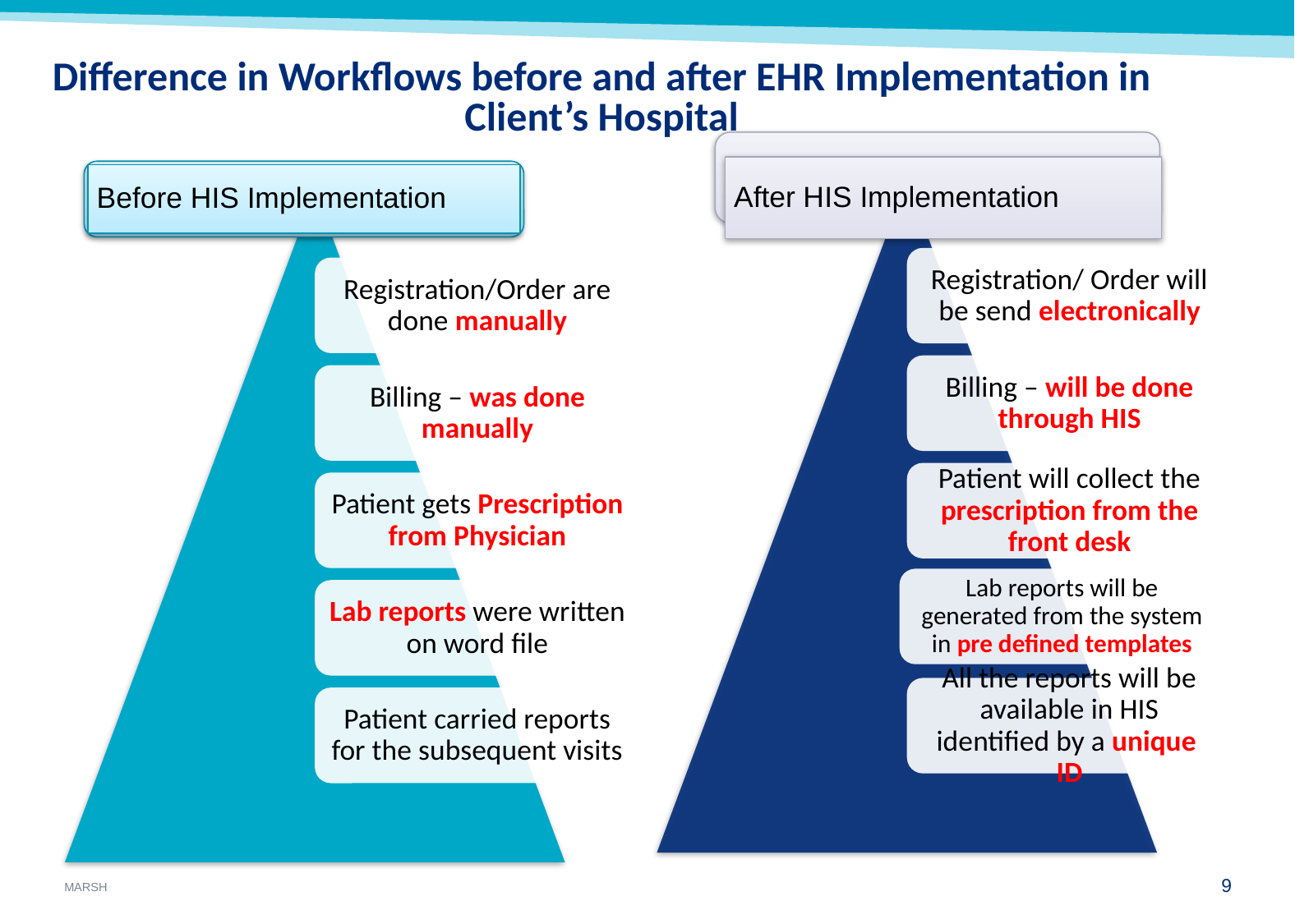

# Difference in Workflows before and after EHR Implementation in Client’s Hospital

After HIS Implementation

Before HIS Implementation
Registration/ Order will be send electronically
Billing – will be done through HIS
Patient will collect the prescription from the front desk
Lab reports will be generated from the system in pre defined templates
All the reports will be available in HIS identified by a unique  ID
Registration/Order are done manually
Billing – was done manually
Patient gets Prescription from Physician
Lab reports were written on word file
Patient carried reports for the subsequent visits
9